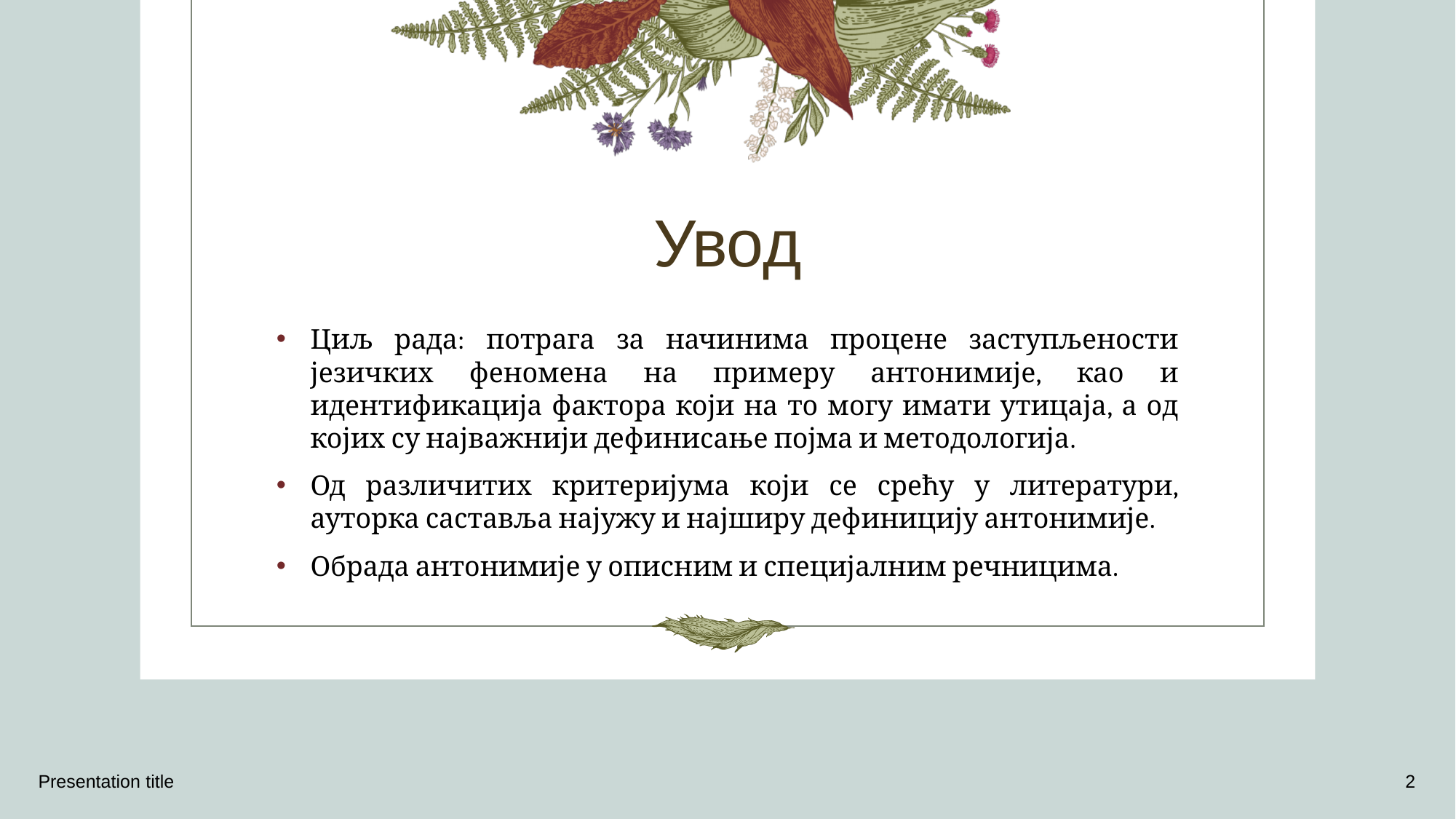

# Увод
Циљ рада: потрага за начинима процене заступљености језичких феномена на примеру антонимије, као и идентификација фактора који на то могу имати утицаја, а од којих су најважнији дефинисање појма и методологија.
Од различитих критеријума који се срећу у литератури, ауторка саставља најужу и најширу дефиницију антонимије.
Обрада антонимије у описним и специјалним речницима.
Presentation title
2